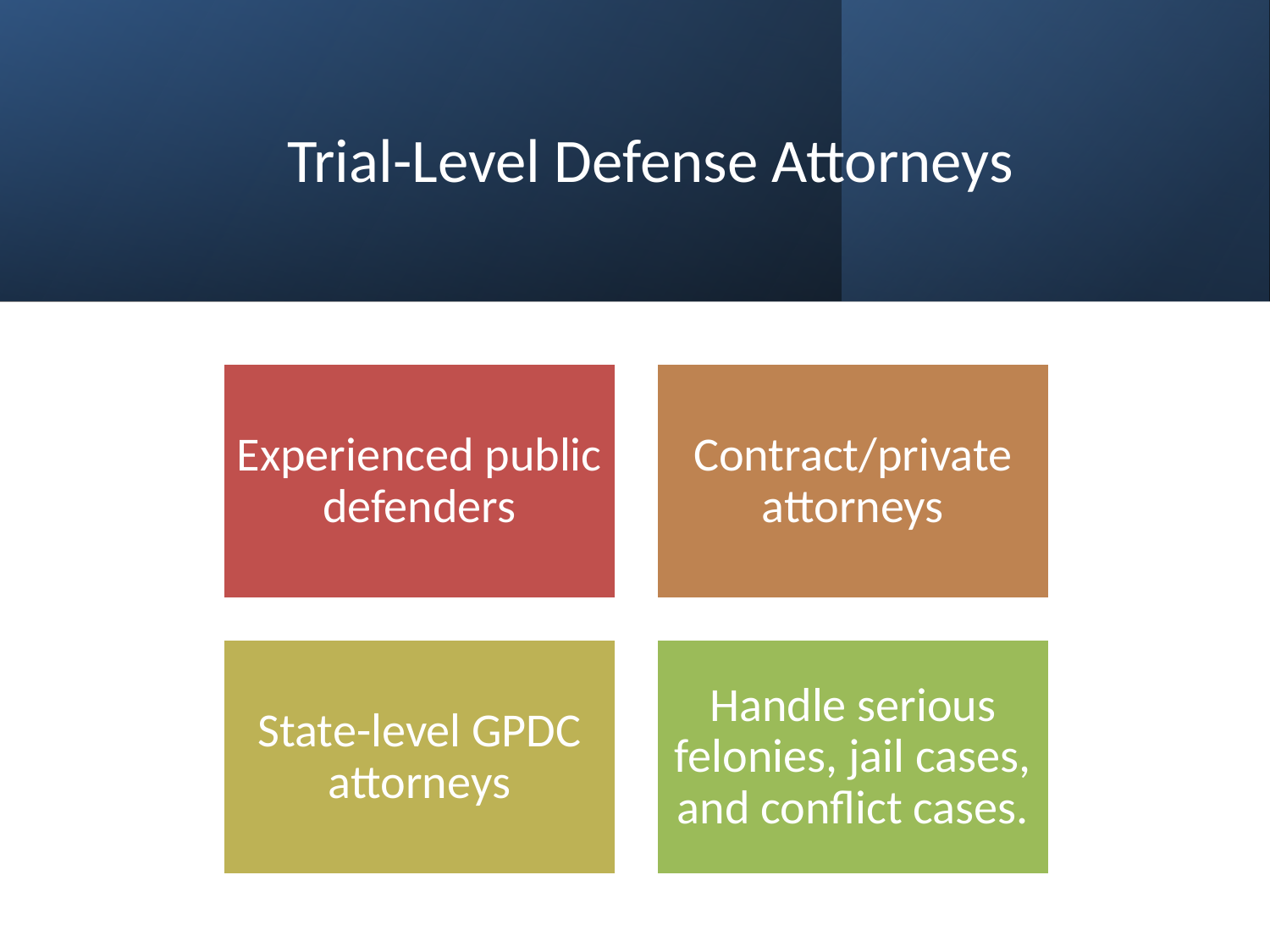

# Trial-Level Defense Attorneys
Experienced public defenders
Contract/private attorneys
State-level GPDC attorneys
Handle serious felonies, jail cases, and conflict cases.